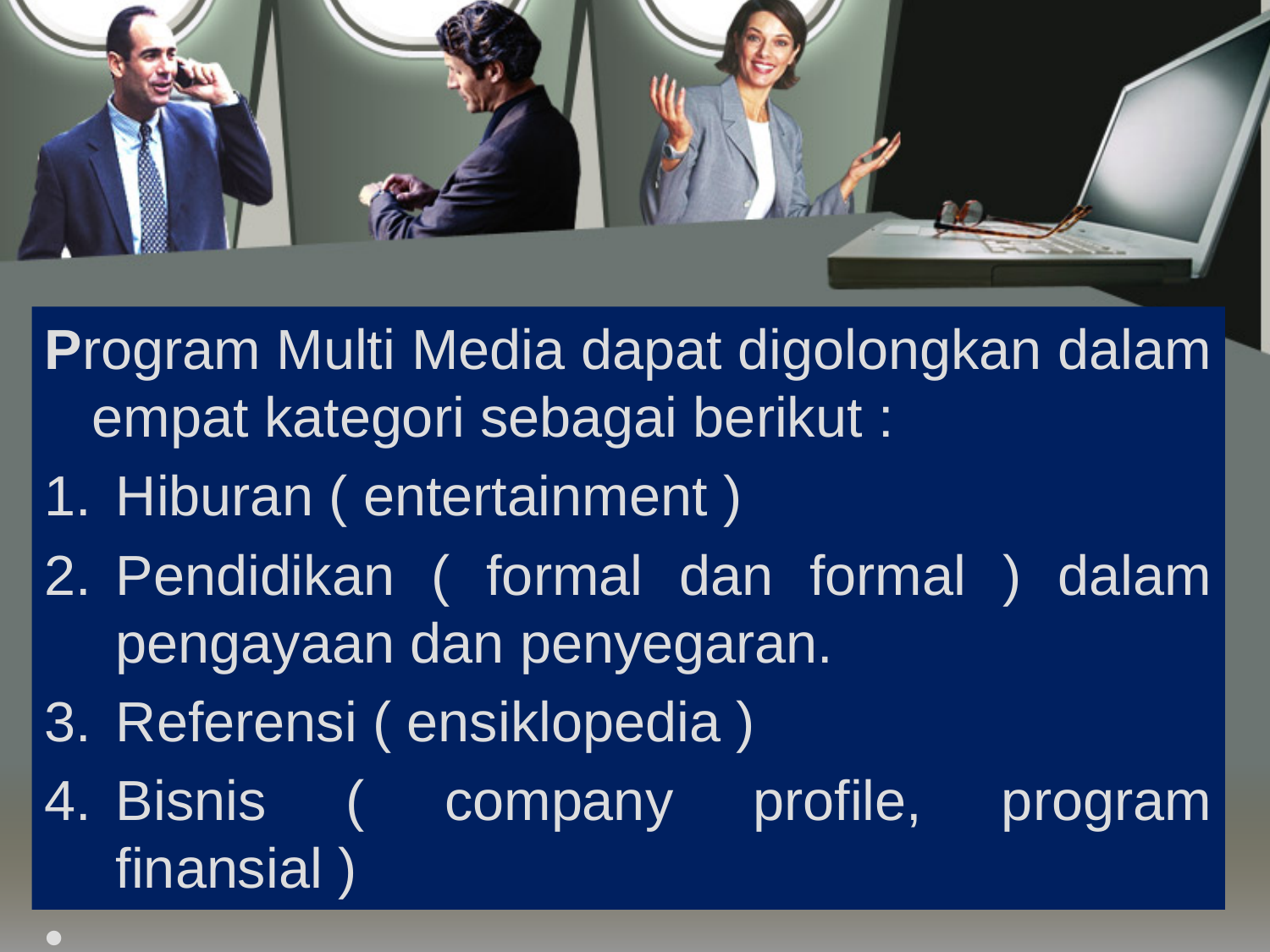

Program Multi Media dapat digolongkan dalam empat kategori sebagai berikut :
Hiburan ( entertainment )
Pendidikan ( formal dan formal ) dalam pengayaan dan penyegaran.
Referensi ( ensiklopedia )
Bisnis ( company profile, program finansial )